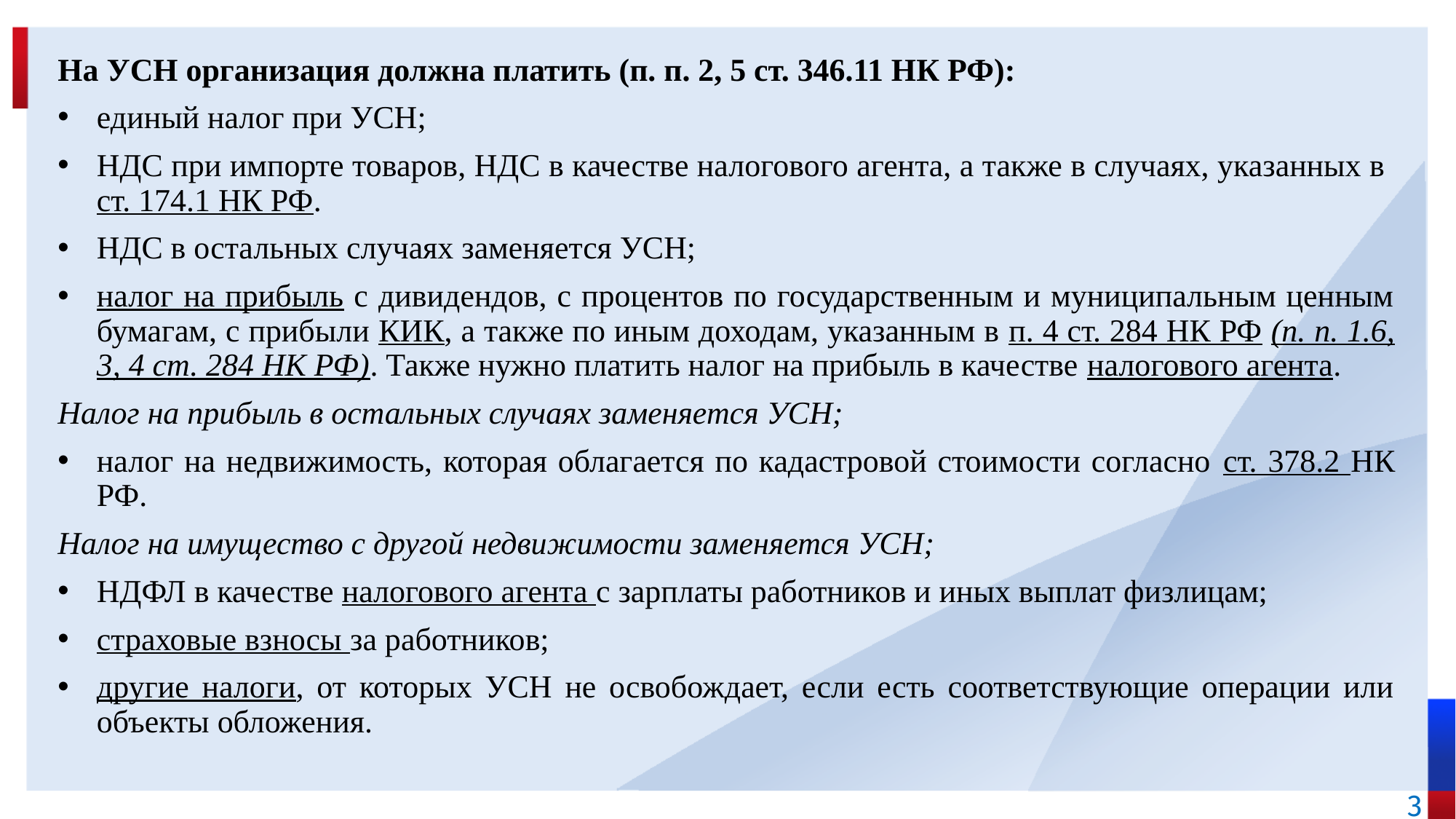

На УСН организация должна платить (п. п. 2, 5 ст. 346.11 НК РФ):
единый налог при УСН;
НДС при импорте товаров, НДС в качестве налогового агента, а также в случаях, указанных в  ст. 174.1 НК РФ.
НДС в остальных случаях заменяется УСН;
налог на прибыль с дивидендов, с процентов по государственным и муниципальным ценным бумагам, с прибыли КИК, а также по иным доходам, указанным в п. 4 ст. 284 НК РФ (п. п. 1.6, 3, 4 ст. 284 НК РФ). Также нужно платить налог на прибыль в качестве налогового агента.
Налог на прибыль в остальных случаях заменяется УСН;
налог на недвижимость, которая облагается по кадастровой стоимости согласно ст. 378.2 НК РФ.
Налог на имущество с другой недвижимости заменяется УСН;
НДФЛ в качестве налогового агента с зарплаты работников и иных выплат физлицам;
страховые взносы за работников;
другие налоги, от которых УСН не освобождает, если есть соответствующие операции или объекты обложения.

3